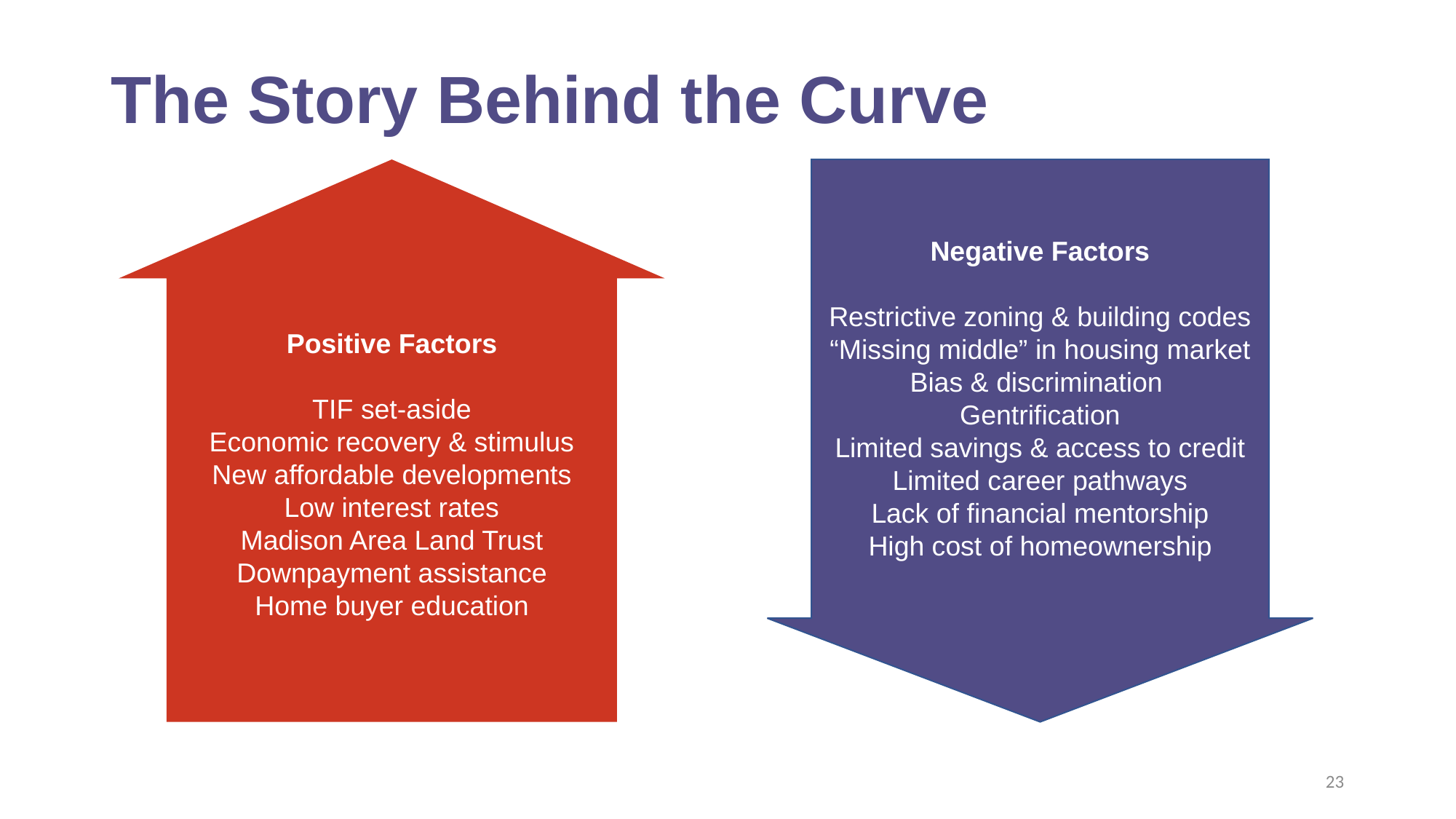

# The Story Behind the Curve
Negative Factors

Restrictive zoning & building codes
“Missing middle” in housing market
Bias & discrimination
Gentrification
Limited savings & access to credit
Limited career pathways
Lack of financial mentorship
High cost of homeownership
Positive Factors

TIF set-aside
Economic recovery & stimulus
New affordable developments
Low interest rates
Madison Area Land Trust
Downpayment assistance
Home buyer education

23